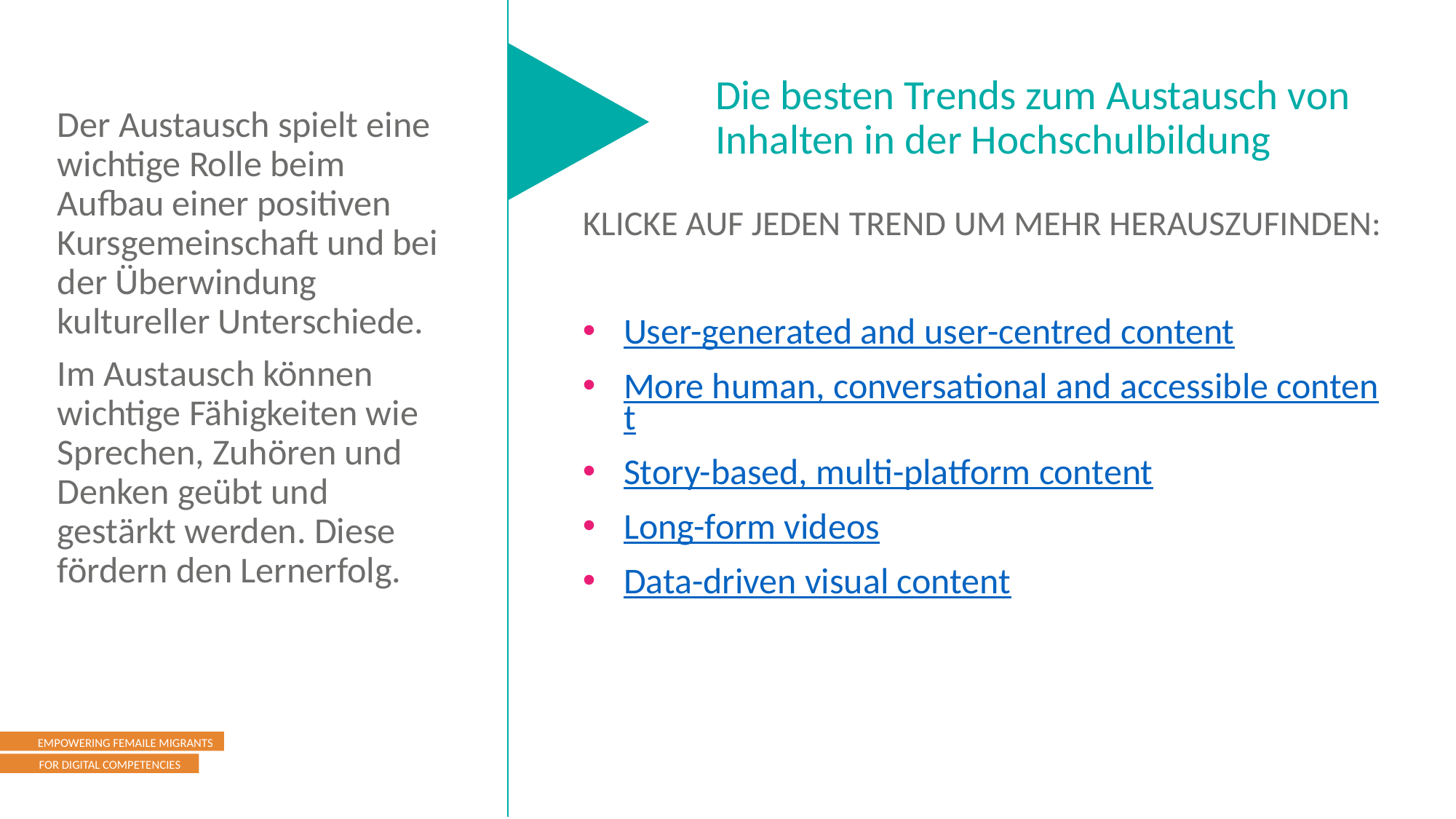

Die besten Trends zum Austausch von Inhalten in der Hochschulbildung
Der Austausch spielt eine wichtige Rolle beim Aufbau einer positiven Kursgemeinschaft und bei der Überwindung kultureller Unterschiede.
Im Austausch können wichtige Fähigkeiten wie Sprechen, Zuhören und Denken geübt und gestärkt werden. Diese fördern den Lernerfolg.
KLICKE AUF JEDEN TREND UM MEHR HERAUSZUFINDEN:

User-generated and user-centred content
More human, conversational and accessible content
Story-based, multi-platform content
Long-form videos
Data-driven visual content